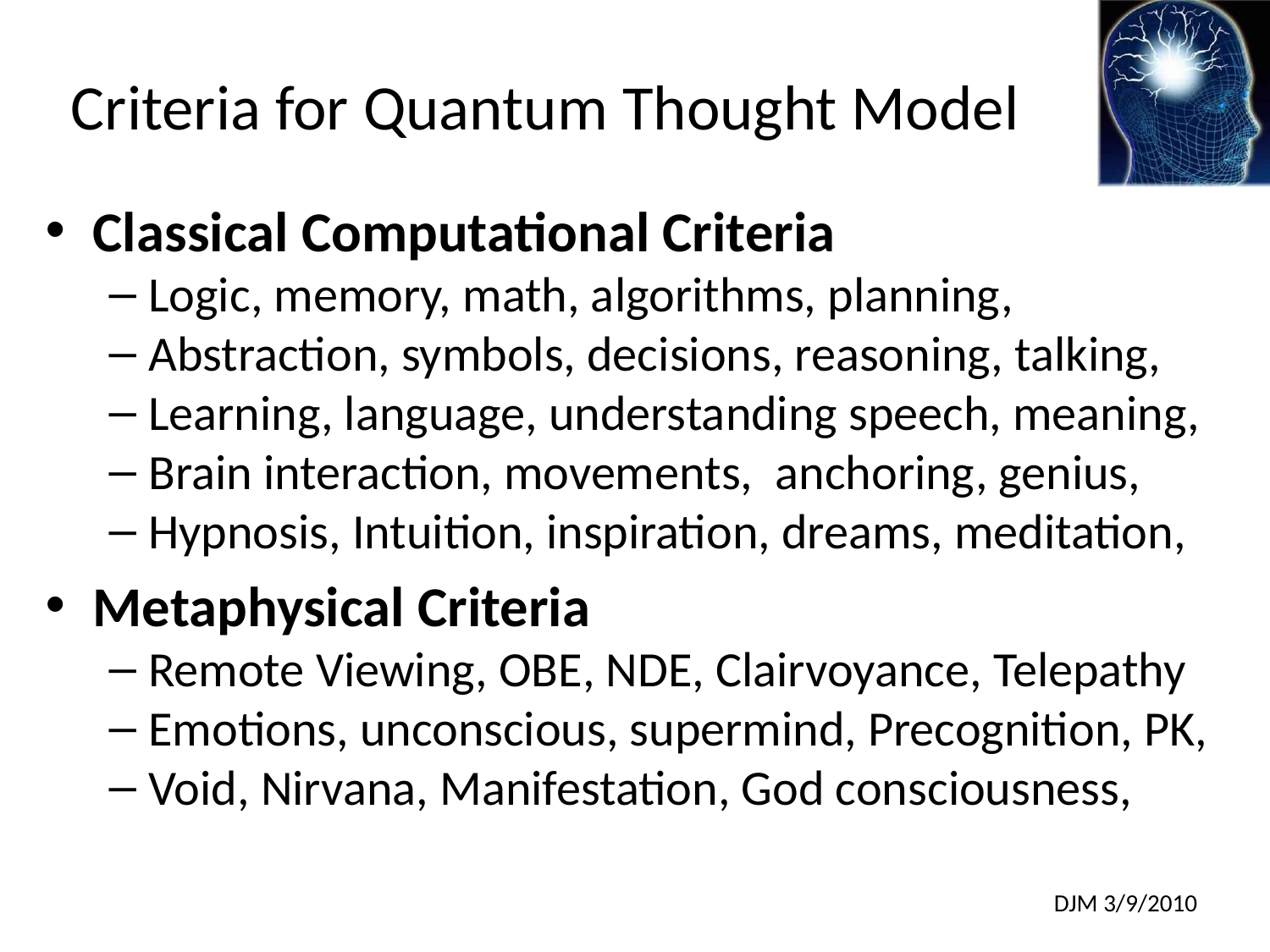

# Criteria for Quantum Thought Model
Classical Computational Criteria
Logic, memory, math, algorithms, planning,
Abstraction, symbols, decisions, reasoning, talking,
Learning, language, understanding speech, meaning,
Brain interaction, movements,  anchoring, genius,
Hypnosis, Intuition, inspiration, dreams, meditation,
Metaphysical Criteria
Remote Viewing, OBE, NDE, Clairvoyance, Telepathy
Emotions, unconscious, supermind, Precognition, PK,
Void, Nirvana, Manifestation, God consciousness,